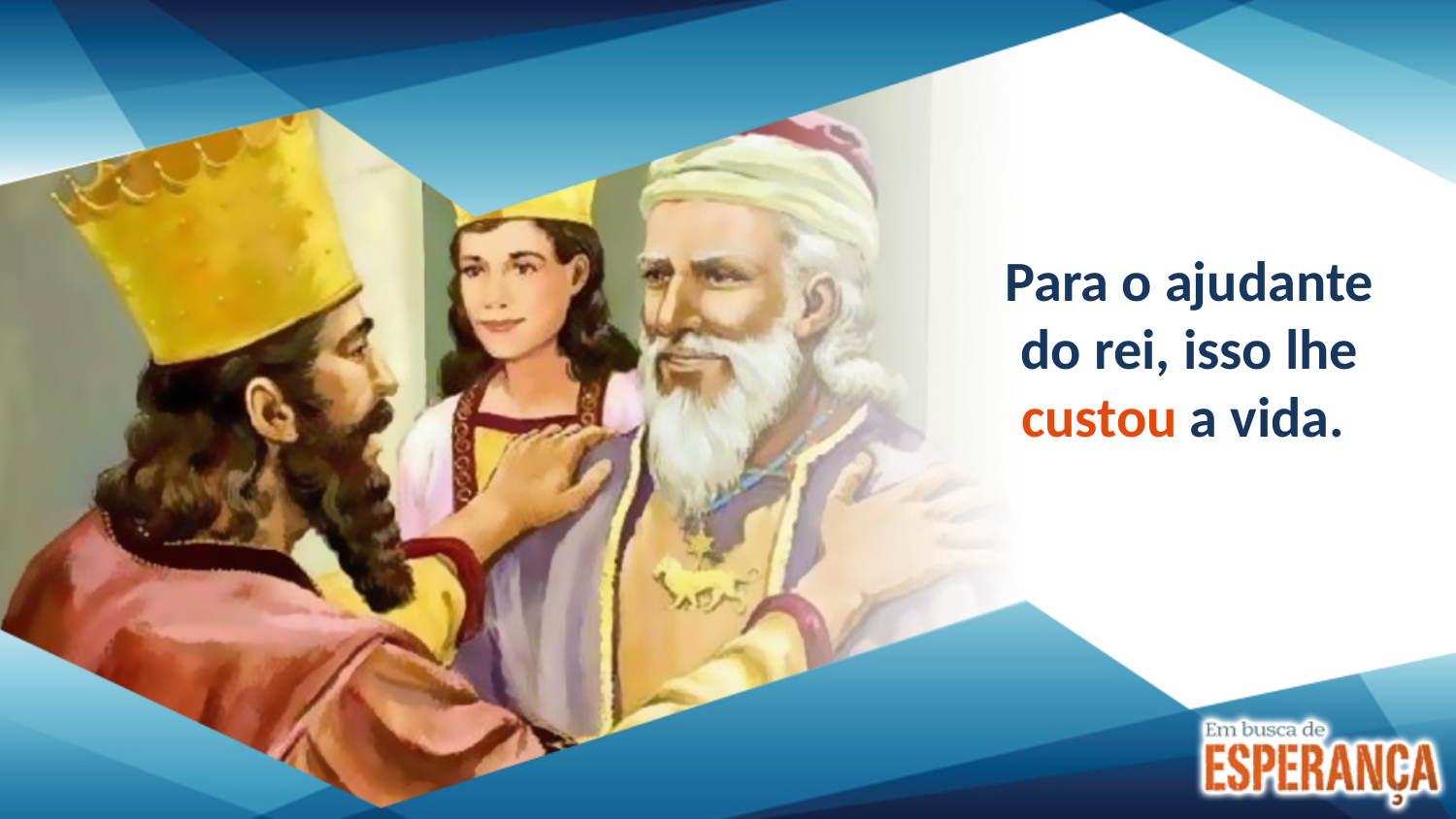

Para o ajudante do rei, isso lhe custou a vida.